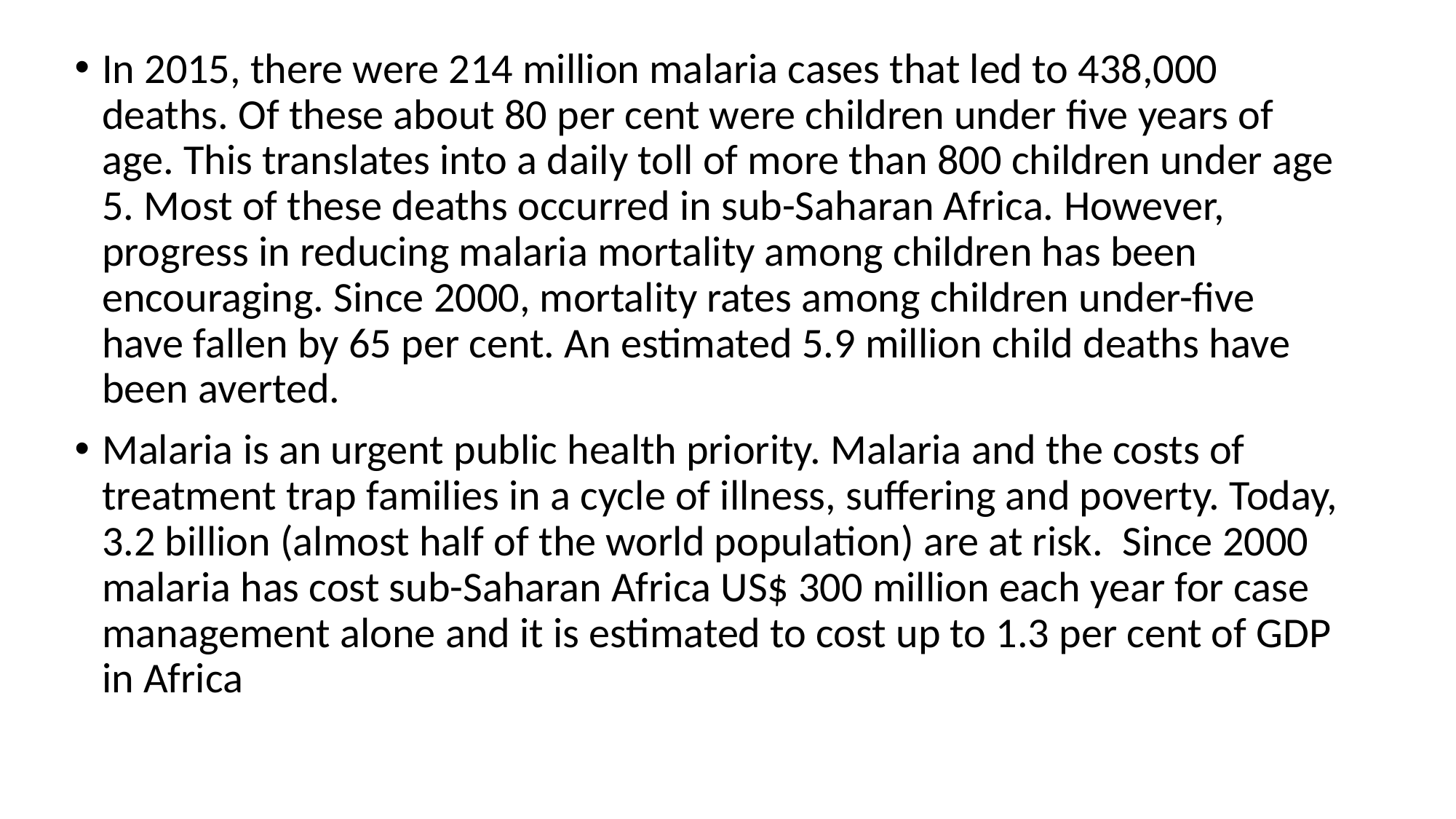

In 2015, there were 214 million malaria cases that led to 438,000 deaths. Of these about 80 per cent were children under five years of age. This translates into a daily toll of more than 800 children under age 5. Most of these deaths occurred in sub-Saharan Africa. However, progress in reducing malaria mortality among children has been encouraging. Since 2000, mortality rates among children under-five have fallen by 65 per cent. An estimated 5.9 million child deaths have been averted.
Malaria is an urgent public health priority. Malaria and the costs of treatment trap families in a cycle of illness, suffering and poverty. Today, 3.2 billion (almost half of the world population) are at risk.  Since 2000 malaria has cost sub-Saharan Africa US$ 300 million each year for case management alone and it is estimated to cost up to 1.3 per cent of GDP in Africa